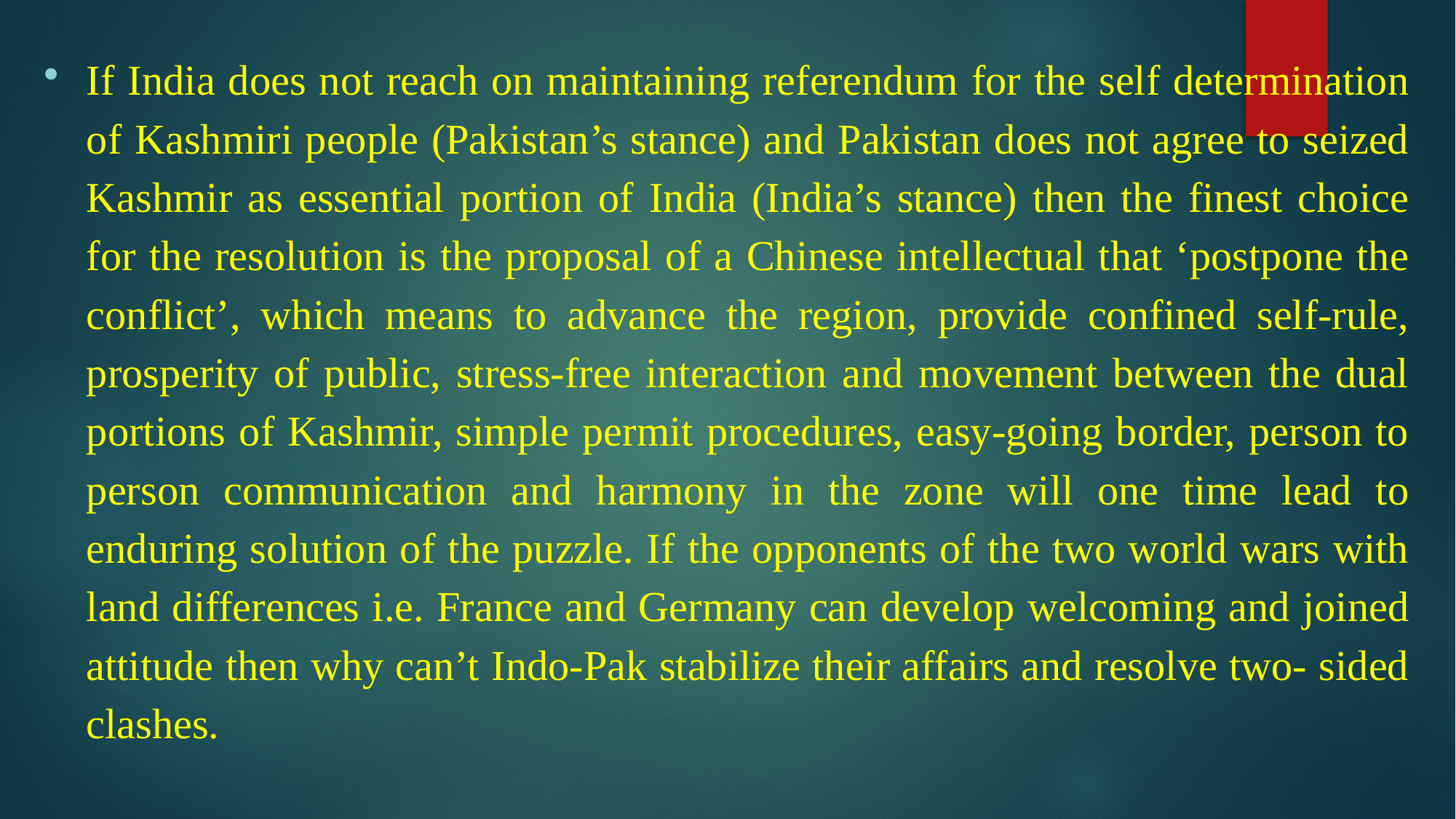

#
If India does not reach on maintaining referendum for the self determination of Kashmiri people (Pakistan’s stance) and Pakistan does not agree to seized Kashmir as essential portion of India (India’s stance) then the finest choice for the resolution is the proposal of a Chinese intellectual that ‘postpone the conflict’, which means to advance the region, provide confined self-rule, prosperity of public, stress-free interaction and movement between the dual portions of Kashmir, simple permit procedures, easy-going border, person to person communication and harmony in the zone will one time lead to enduring solution of the puzzle. If the opponents of the two world wars with land differences i.e. France and Germany can develop welcoming and joined attitude then why can’t Indo-Pak stabilize their affairs and resolve two- sided clashes.